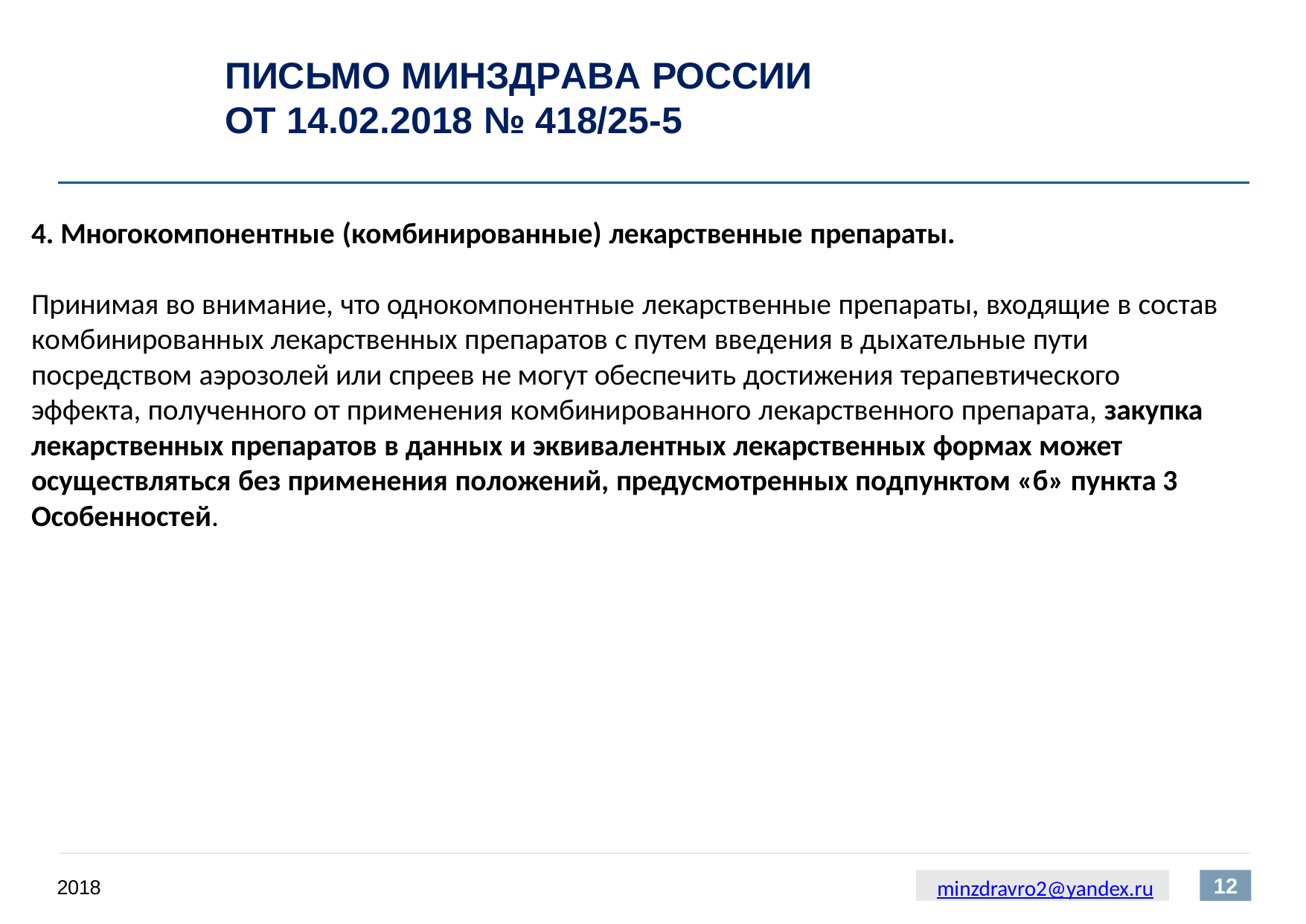

ПИСЬМО МИНЗДРАВА РОССИИ
# ОТ 14.02.2018 № 418/25-5

4. Многокомпонентные (комбинированные) лекарственные препараты.

Принимая во внимание, что однокомпонентные лекарственные препараты, входящие в состав комбинированных лекарственных препаратов с путем введения в дыхательные пути посредством аэрозолей или спреев не могут обеспечить достижения терапевтического эффекта, полученного от применения комбинированного лекарственного препарата, закупка лекарственных препаратов в данных и эквивалентных лекарственных формах может осуществляться без применения положений, предусмотренных подпунктом «б» пункта 3 Особенностей.

12
 2018
minzdravro2@yandex.ru